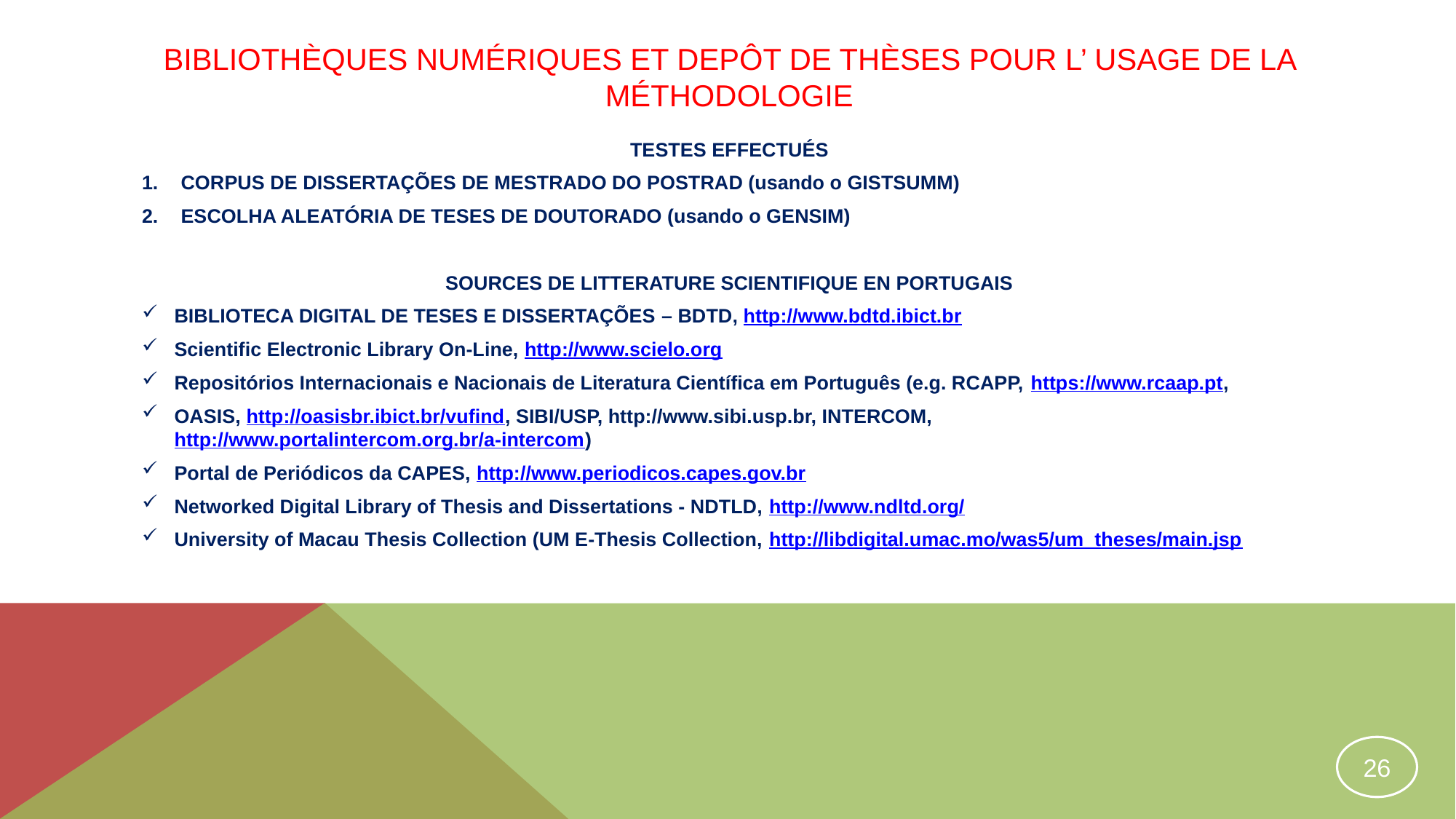

# Bibliothèques NUMÉRIQUES eT DEPÔT DE THÈSES POUR L’ USAGE DE LA MÉTHODOLOGIE
TESTES EFFECTUÉS
CORPUS DE DISSERTAÇÕES DE MESTRADO DO POSTRAD (usando o GISTSUMM)
ESCOLHA ALEATÓRIA DE TESES DE DOUTORADO (usando o GENSIM)

SOURCES DE LITTERATURE SCIENTIFIQUE EN PORTUGAIS
BIBLIOTECA DIGITAL DE TESES E DISSERTAÇÕES – BDTD, http://www.bdtd.ibict.br
Scientific Electronic Library On-Line, http://www.scielo.org
Repositórios Internacionais e Nacionais de Literatura Científica em Português (e.g. RCAPP, https://www.rcaap.pt,
OASIS, http://oasisbr.ibict.br/vufind, SIBI/USP, http://www.sibi.usp.br, INTERCOM, http://www.portalintercom.org.br/a-intercom)
Portal de Periódicos da CAPES, http://www.periodicos.capes.gov.br
Networked Digital Library of Thesis and Dissertations - NDTLD, http://www.ndltd.org/
University of Macau Thesis Collection (UM E-Thesis Collection, http://libdigital.umac.mo/was5/um_theses/main.jsp

26